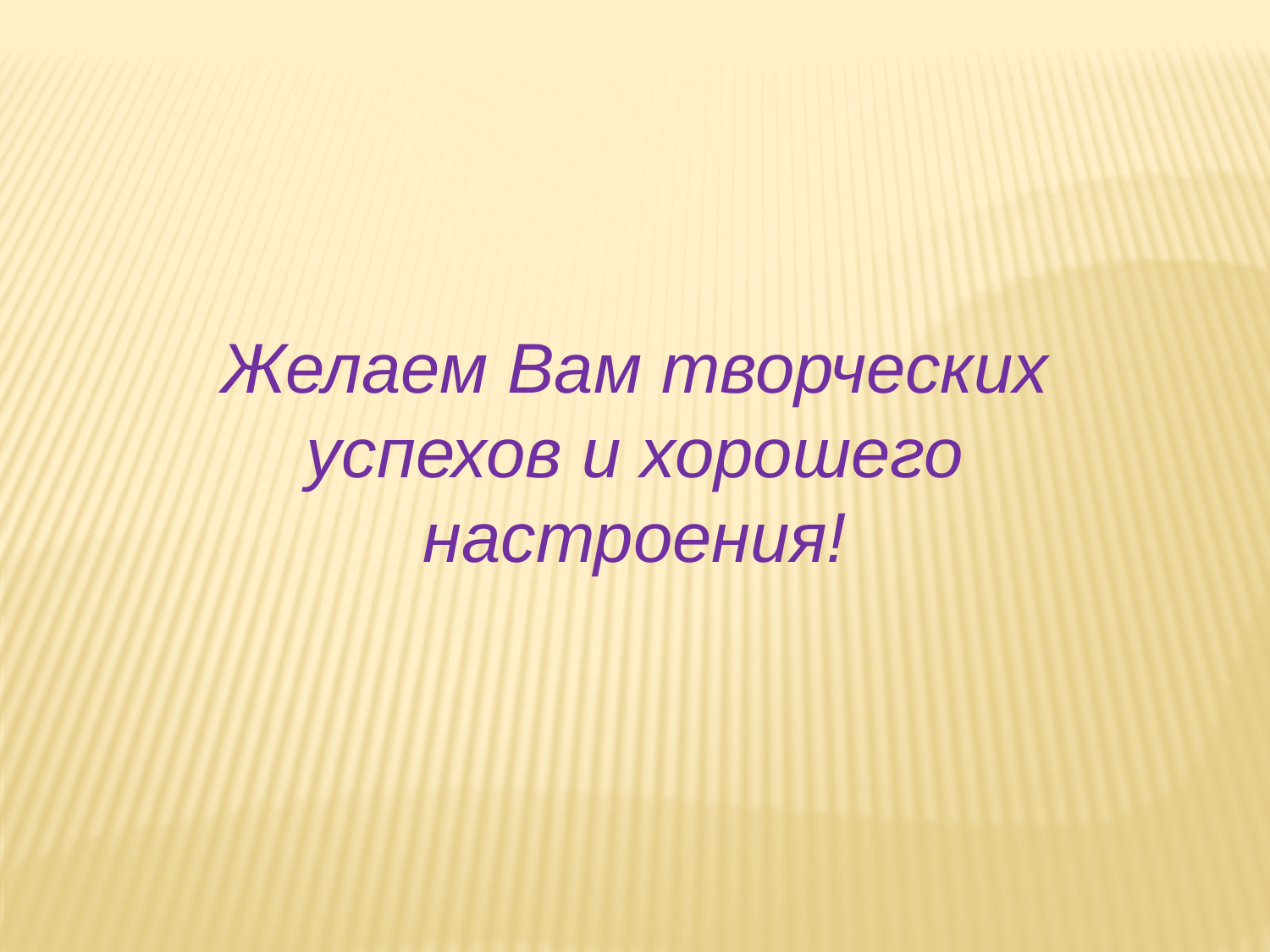

Желаем Вам творческих успехов и хорошего настроения!